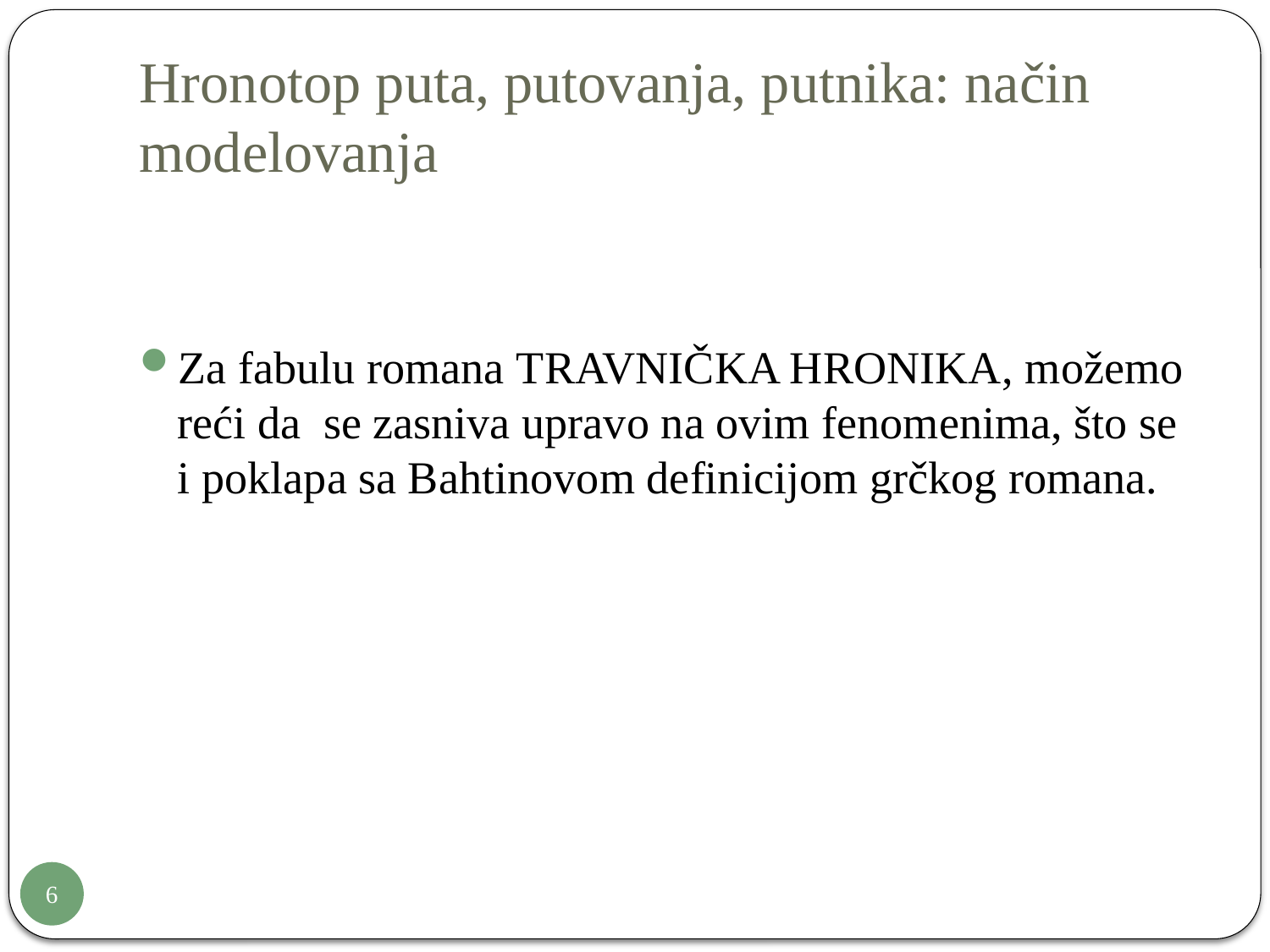

# Hronotop puta, putovanja, putnika: način modelovanja

Za fabulu romana Travnička hronika, možemo reći da  se zasniva upravo na ovim fenomenima, što se i poklapa sa Bahtinovom definicijom grčkog romana.
6